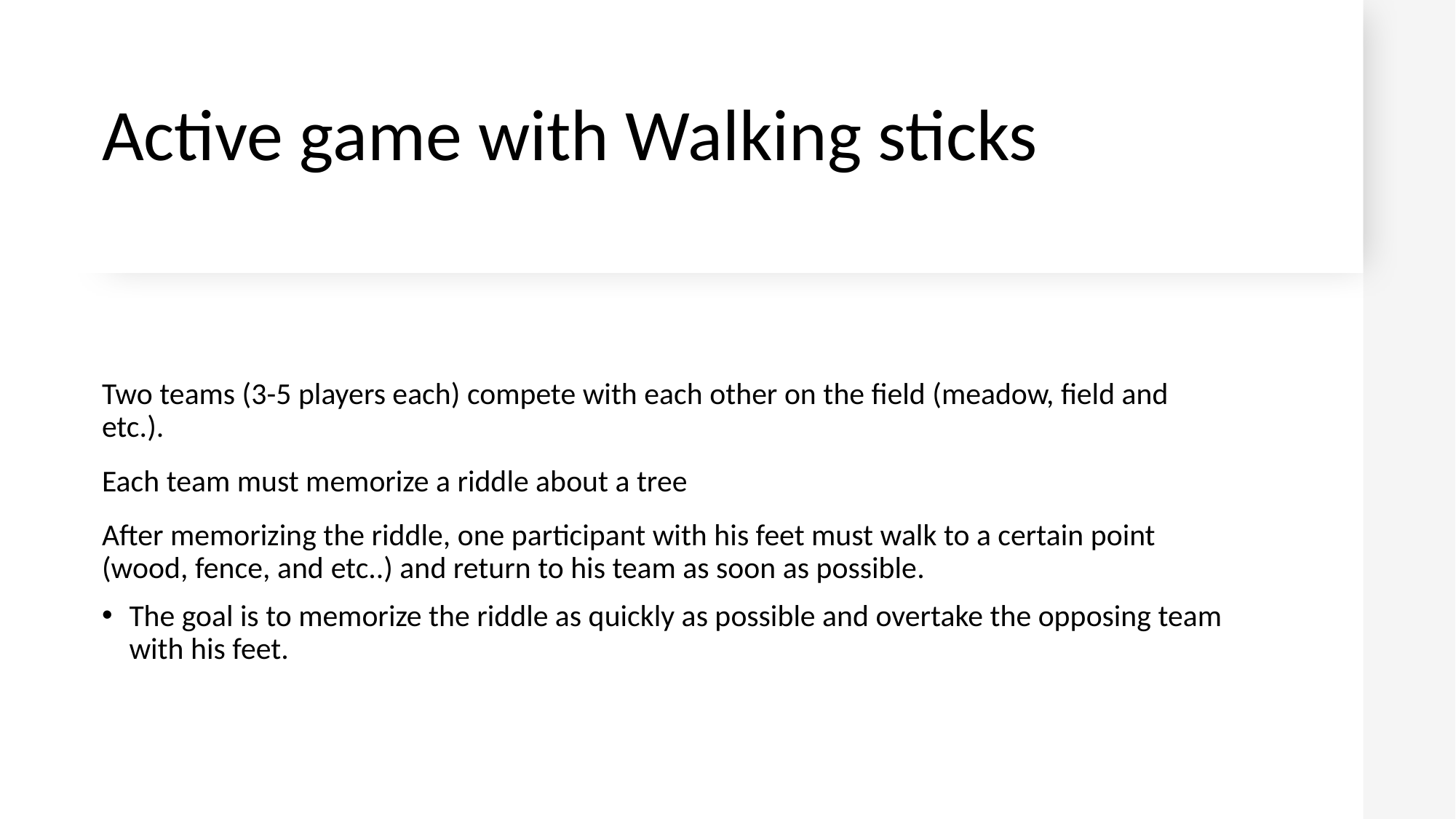

# Active game with Walking sticks
Two teams (3-5 players each) compete with each other on the field (meadow, field and etc.).
Each team must memorize a riddle about a tree
After memorizing the riddle, one participant with his feet must walk to a certain point (wood, fence, and etc..) and return to his team as soon as possible.
The goal is to memorize the riddle as quickly as possible and overtake the opposing team with his feet.